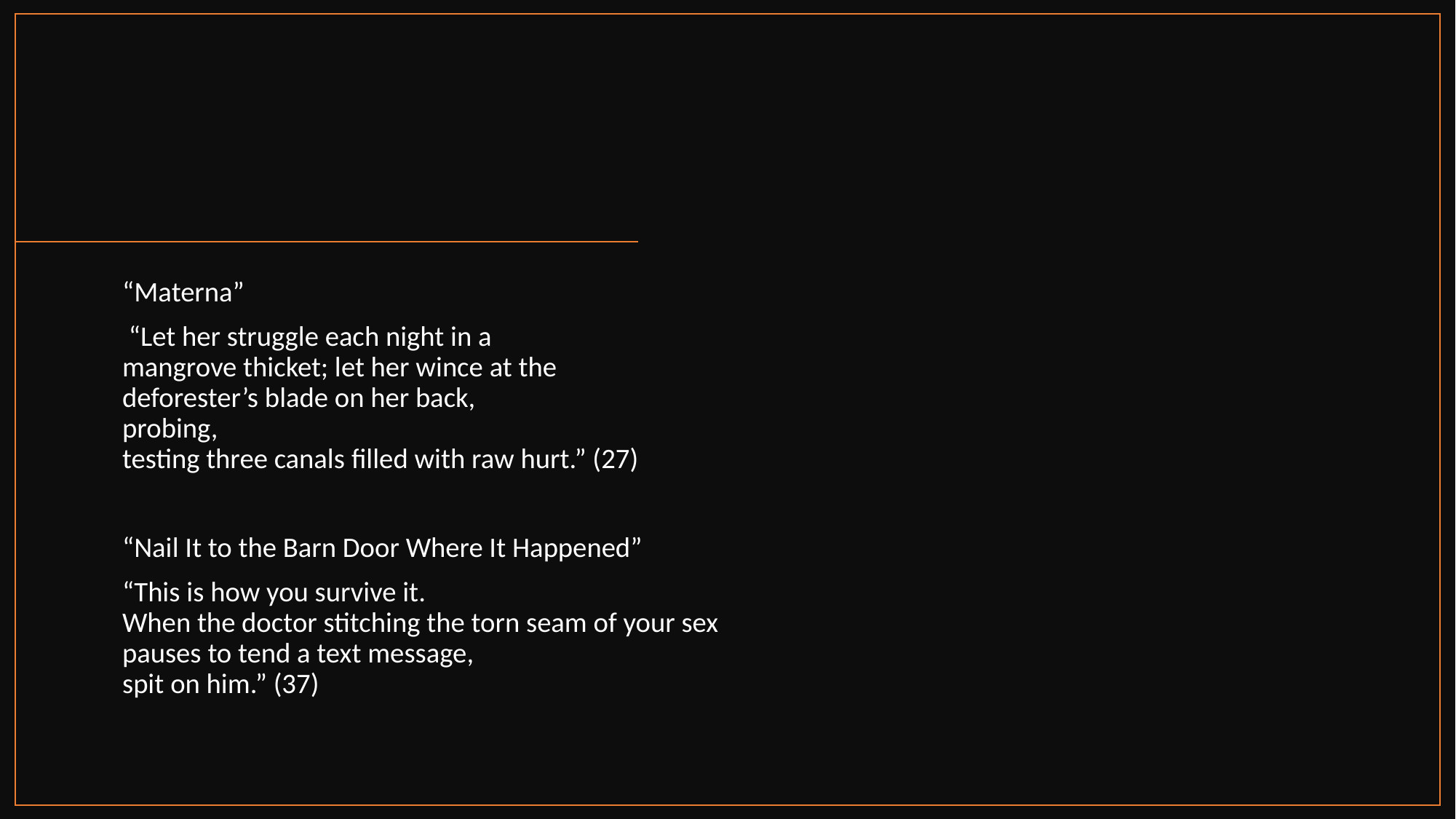

#
“Materna”
 “Let her struggle each night in a
mangrove thicket; let her wince at the
deforester’s blade on her back,
probing,
testing three canals filled with raw hurt.” (27)

“Nail It to the Barn Door Where It Happened”
“This is how you survive it.
When the doctor stitching the torn seam of your sex
pauses to tend a text message,
spit on him.” (37)